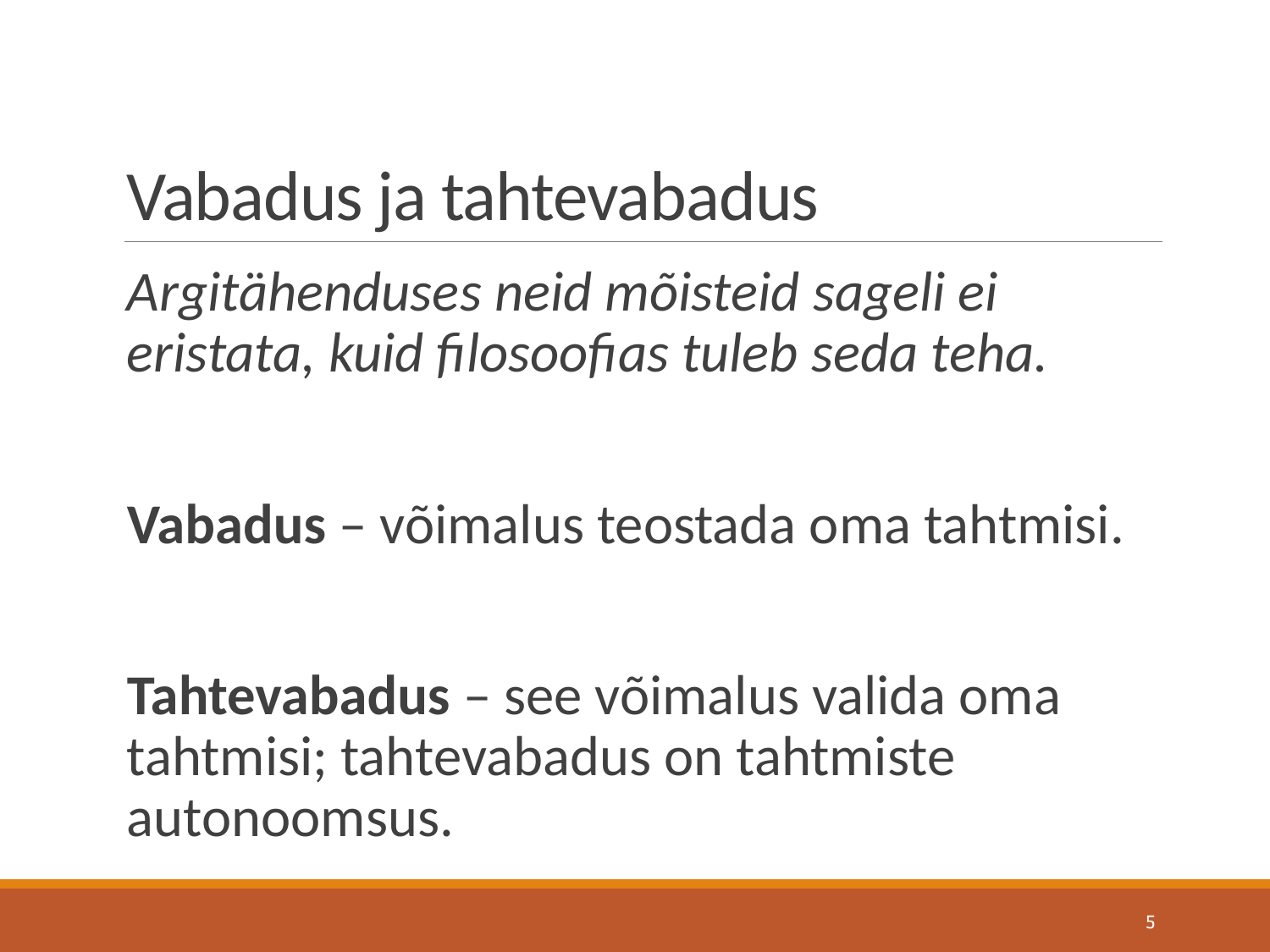

# Vabadus ja tahtevabadus
Argitähenduses neid mõisteid sageli ei eristata, kuid filosoofias tuleb seda teha.

Vabadus – võimalus teostada oma tahtmisi.

Tahtevabadus – see võimalus valida oma tahtmisi; tahtevabadus on tahtmiste autonoomsus.
5